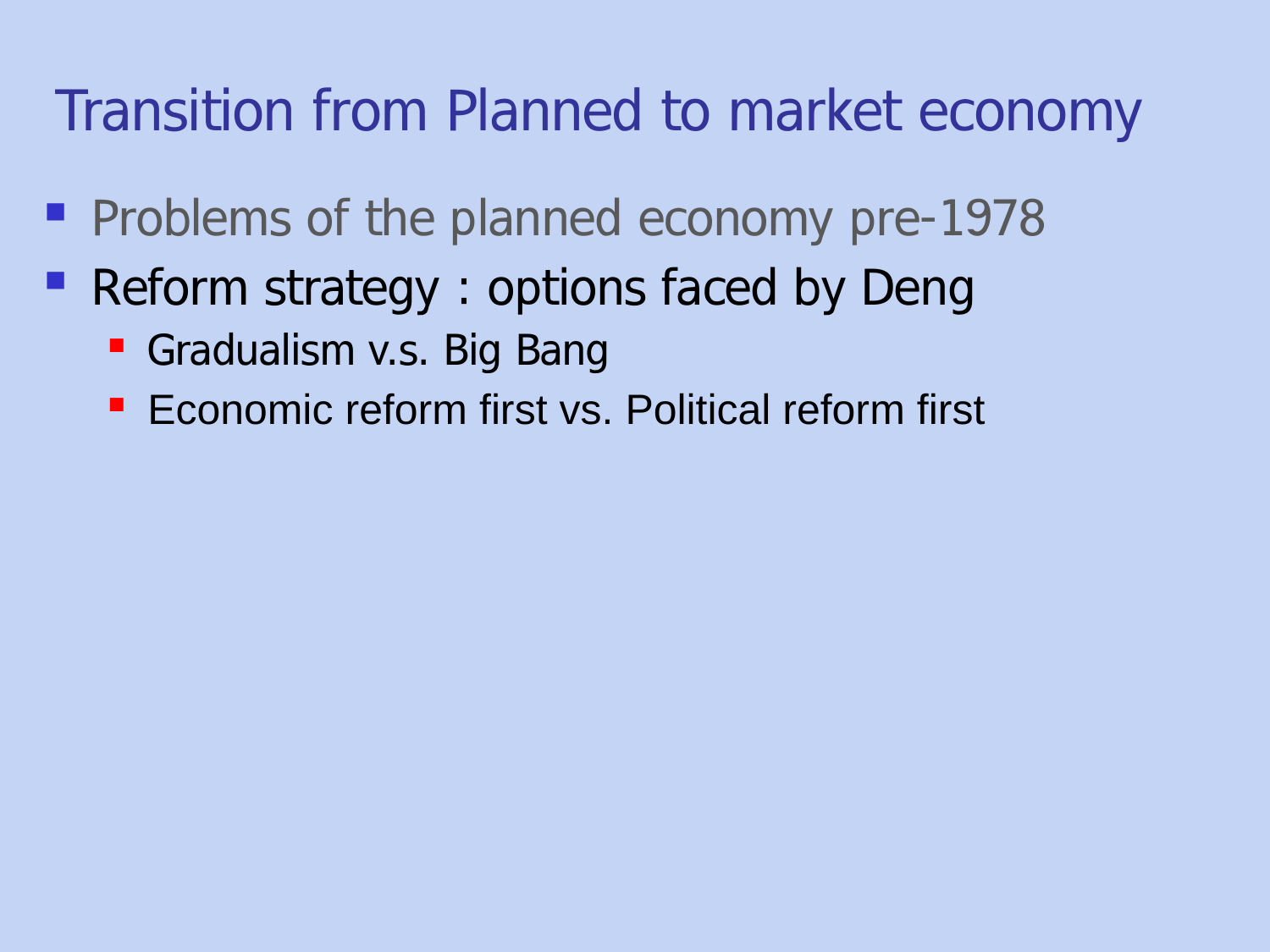

# Transition from Planned to market economy
Problems of the planned economy pre-1978
Reform strategy : options faced by Deng
Gradualism v.s. Big Bang
Economic reform first vs. Political reform first